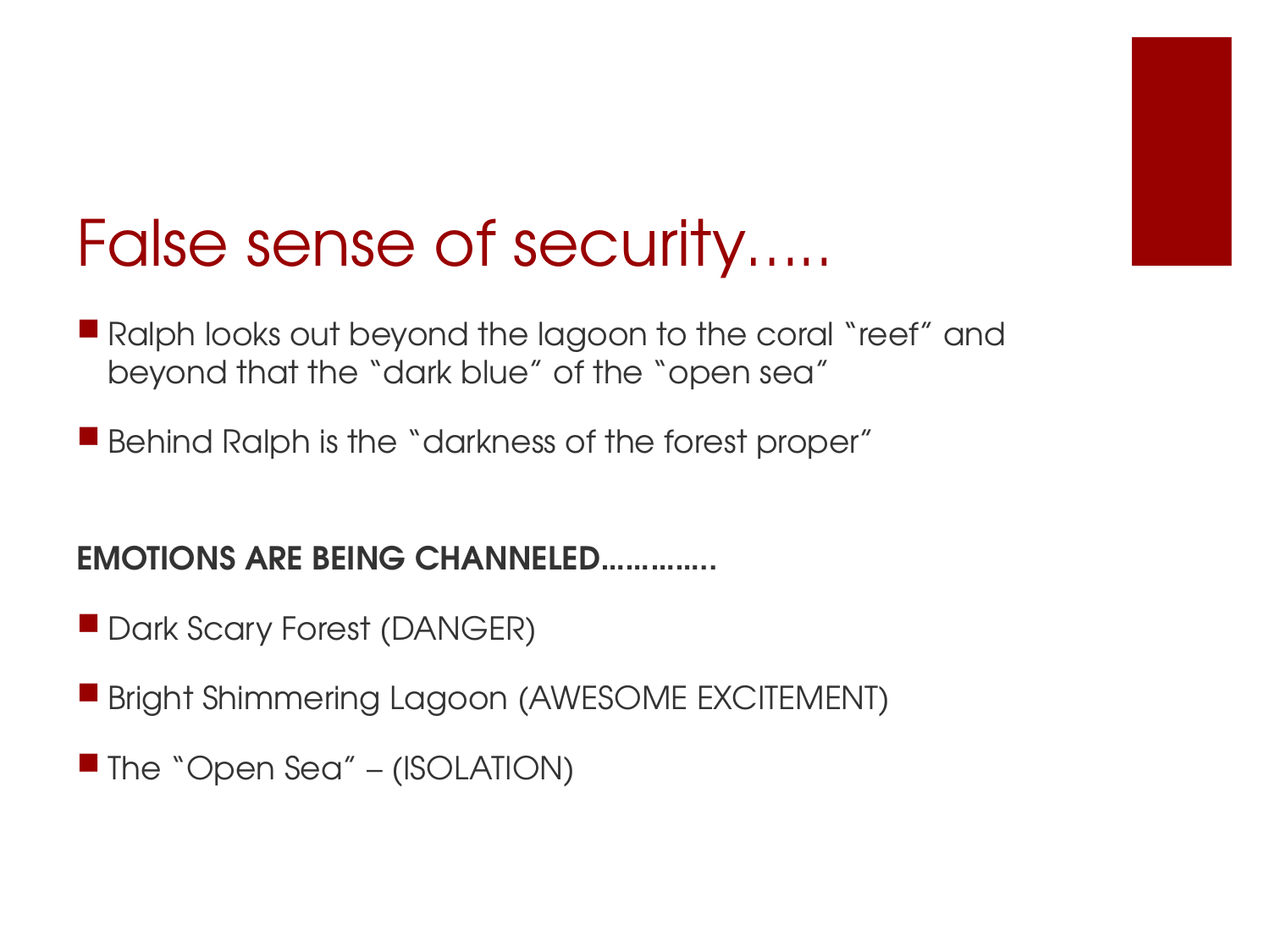

# False sense of security…..
Ralph looks out beyond the lagoon to the coral “reef” and beyond that the “dark blue” of the “open sea”
Behind Ralph is the “darkness of the forest proper”
EMOTIONS ARE BEING CHANNELED…………..
Dark Scary Forest (DANGER)
Bright Shimmering Lagoon (AWESOME EXCITEMENT)
The “Open Sea” – (ISOLATION)